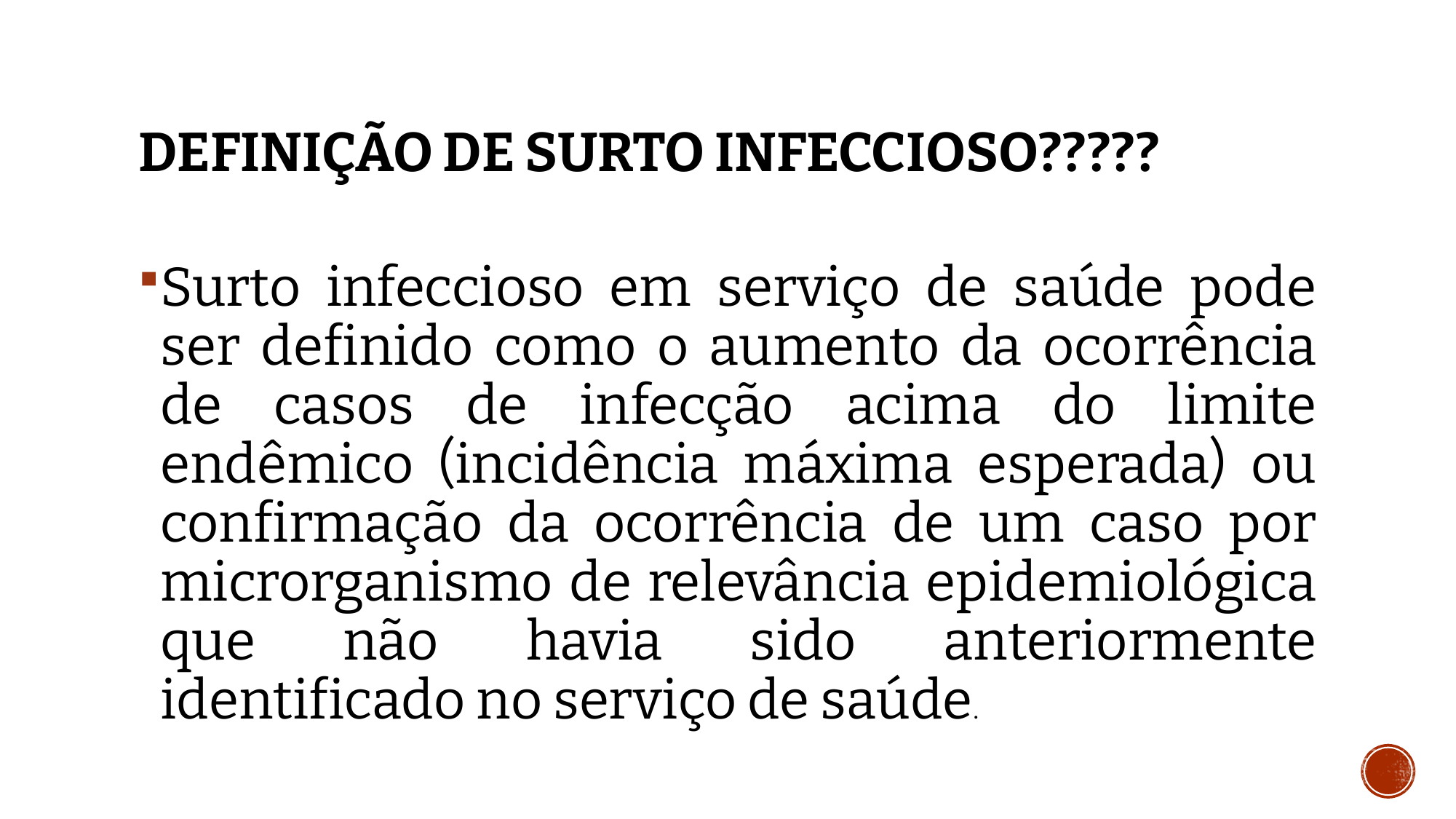

# Definição de surto infeccioso?????
Surto infeccioso em serviço de saúde pode ser definido como o aumento da ocorrência de casos de infecção acima do limite endêmico (incidência máxima esperada) ou confirmação da ocorrência de um caso por microrganismo de relevância epidemiológica que não havia sido anteriormente identificado no serviço de saúde.